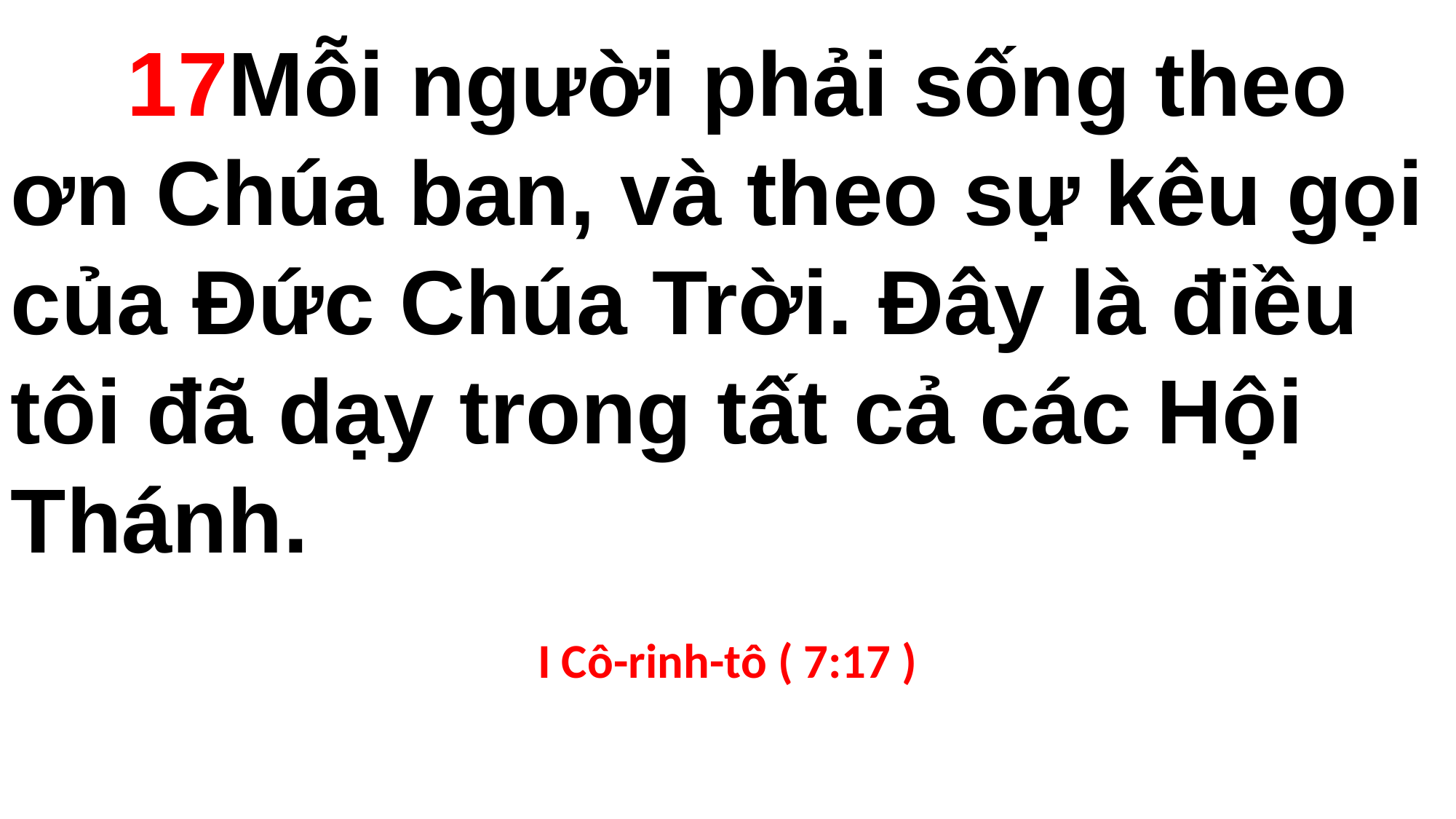

17Mỗi người phải sống theo ơn Chúa ban, và theo sự kêu gọi của Đức Chúa Trời. Đây là điều tôi đã dạy trong tất cả các Hội Thánh.

I Cô-rinh-tô ( 7:17 )